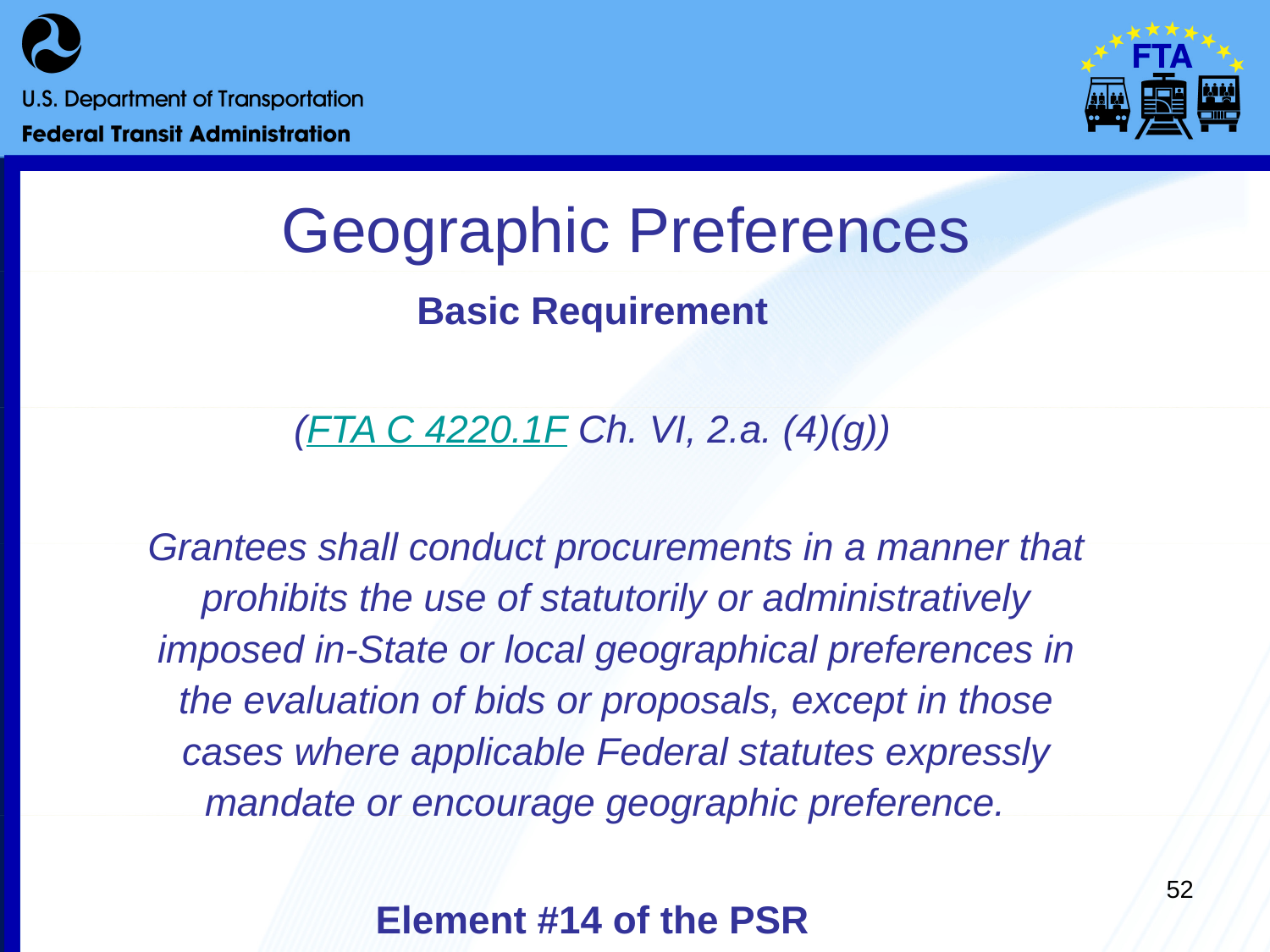

# Geographic Preferences
Basic Requirement

(FTA C 4220.1F Ch. VI, 2.a. (4)(g))

	Grantees shall conduct procurements in a manner that prohibits the use of statutorily or administratively imposed in-State or local geographical preferences in the evaluation of bids or proposals, except in those cases where applicable Federal statutes expressly mandate or encourage geographic preference.

Element #14 of the PSR
52